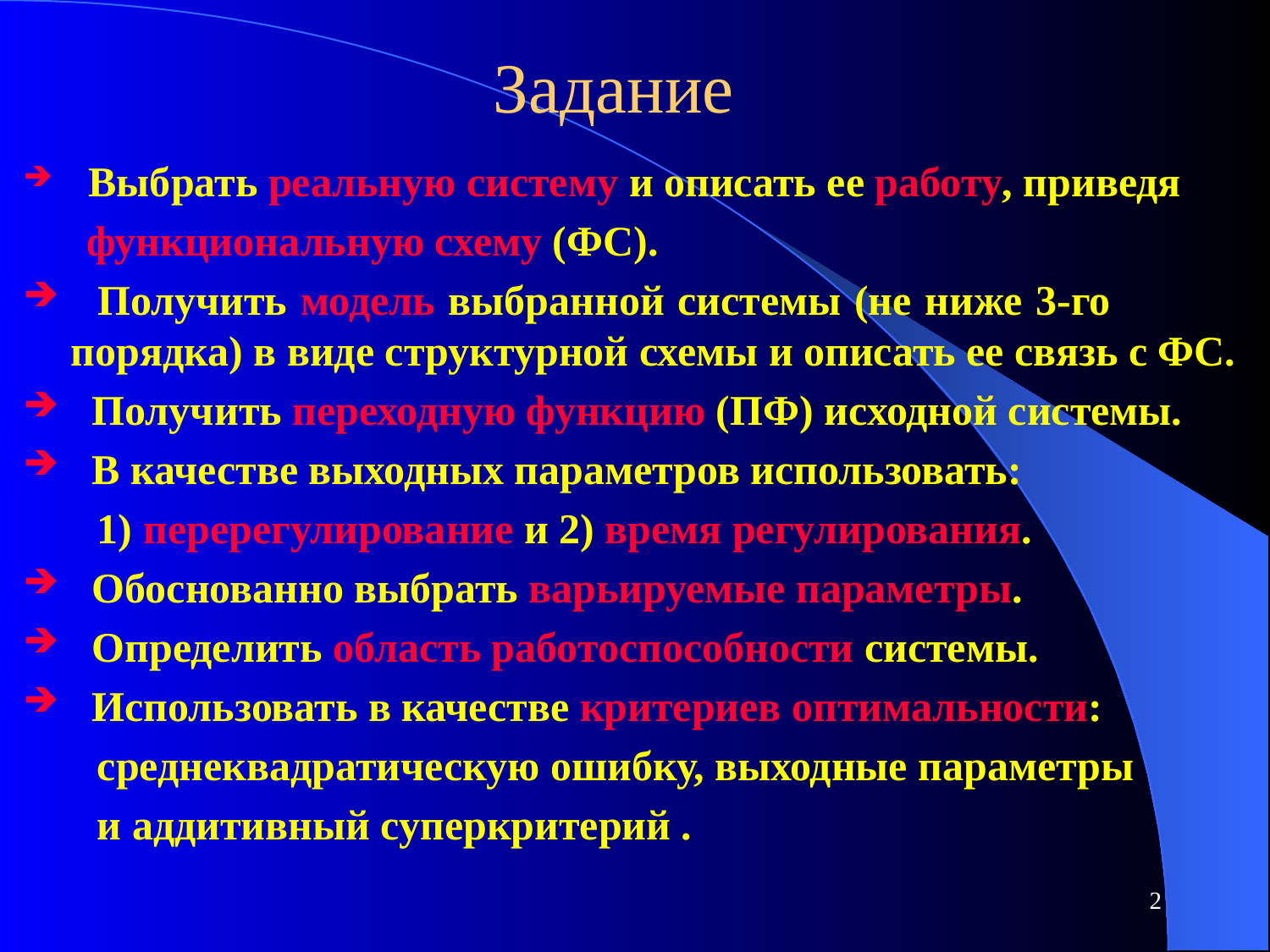

# Задание
  Выбрать реальную систему и описать ее работу, приведя
      функциональную схему (ФС).
  Получить модель выбранной системы (не ниже 3-го            порядка) в виде структурной схемы и описать ее связь с ФС.
  Получить переходную функцию (ПФ) исходной системы.
  В качестве выходных параметров использовать:
       1) перерегулирование и 2) время регулирования.
  Обоснованно выбрать варьируемые параметры.
  Определить область работоспособности системы.
  Использовать в качестве критериев оптимальности:
 среднеквадратическую ошибку, выходные параметры
 и аддитивный суперкритерий .
2